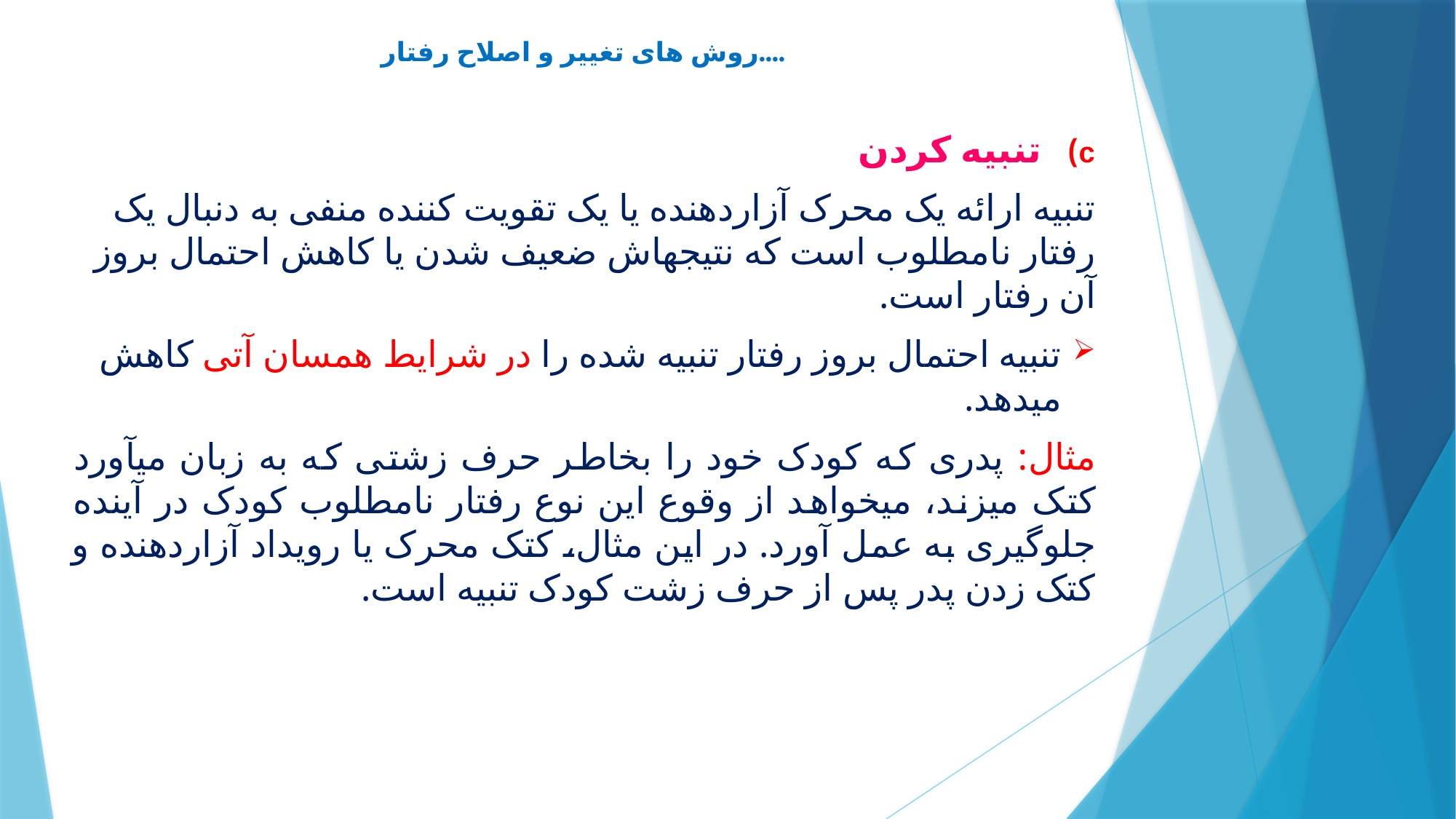

# روش های تغییر و اصلاح رفتار....
تنبیه کردن
تنبیه ارائه یک محرک آزاردهنده یا یک تقویت کننده منفی به دنبال یک رفتار نامطلوب است که نتیجه‏اش ضعیف شدن یا کاهش احتمال بروز آن رفتار است.
تنبیه احتمال بروز رفتار تنبیه شده را در شرایط همسان آتی کاهش می‏دهد.
مثال: پدری که کودک خود را بخاطر حرف زشتی که به زبان می‏آورد کتک می‏زند، می‏خواهد از وقوع این نوع رفتار نامطلوب کودک در آینده جلوگیری به عمل آورد. در این مثال، کتک محرک یا رویداد آزاردهنده و کتک زدن پدر پس از حرف زشت کودک تنبیه است.